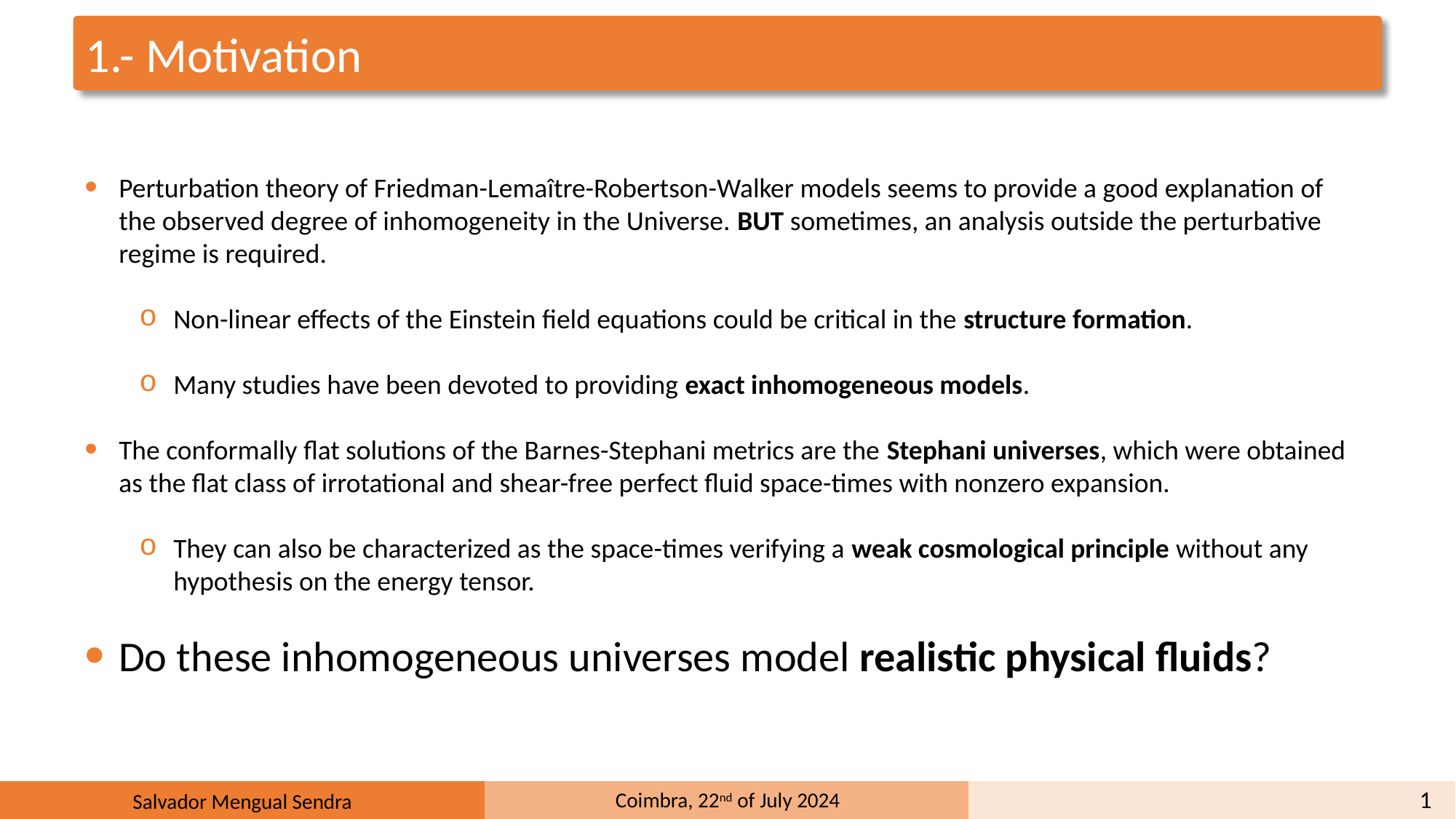

1.- Motivation
Perturbation theory of Friedman-Lemaître-Robertson-Walker models seems to provide a good explanation of the observed degree of inhomogeneity in the Universe. BUT sometimes, an analysis outside the perturbative regime is required.

Non-linear effects of the Einstein field equations could be critical in the structure formation.

Many studies have been devoted to providing exact inhomogeneous models.

The conformally flat solutions of the Barnes-Stephani metrics are the Stephani universes, which were obtained as the flat class of irrotational and shear-free perfect fluid space-times with nonzero expansion.

They can also be characterized as the space-times verifying a weak cosmological principle without any hypothesis on the energy tensor.

Do these inhomogeneous universes model realistic physical fluids?
1
Coimbra, 22nd of July 2024

Salvador Mengual Sendra